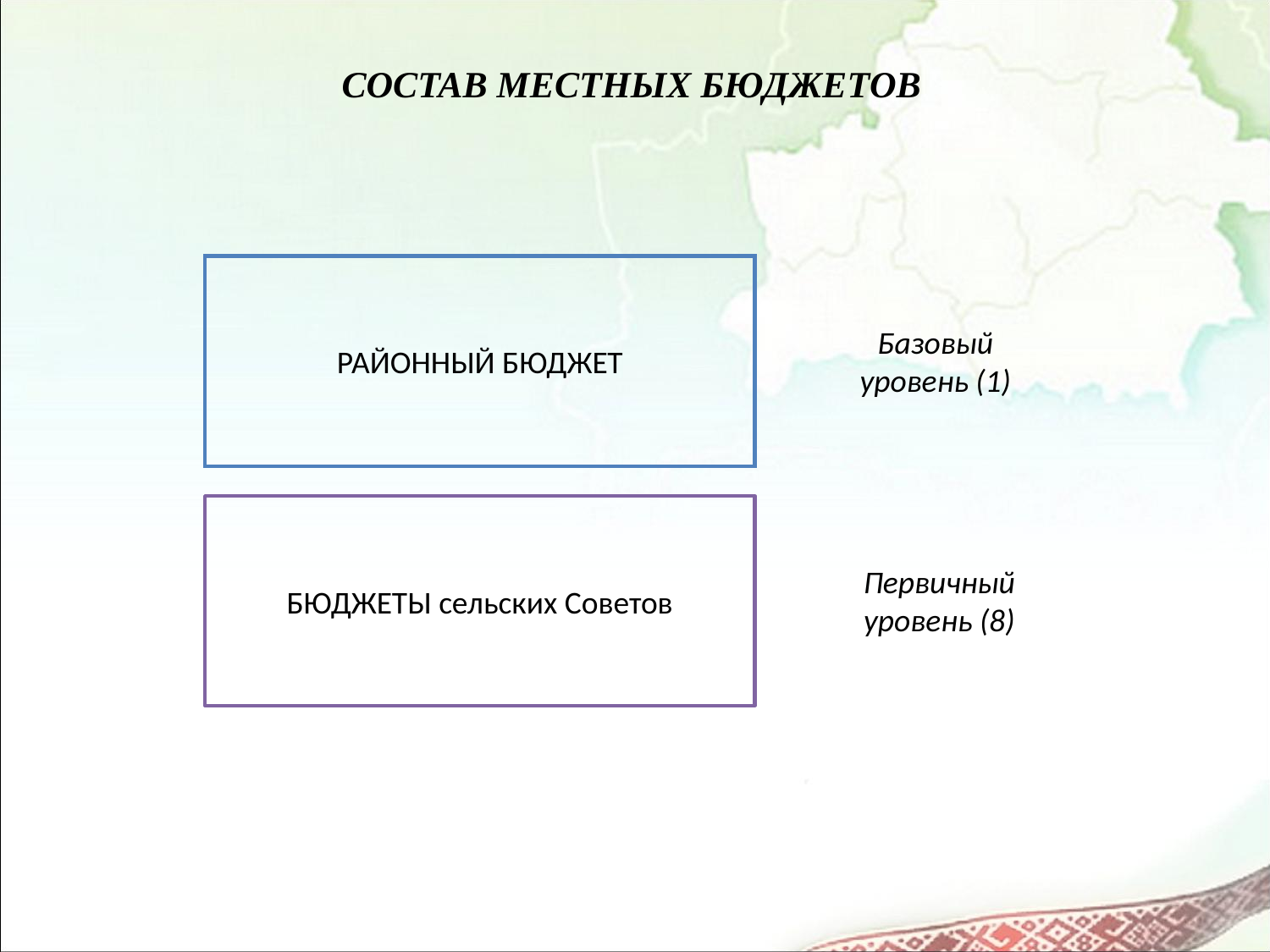

Состав местных бюджетов
РАЙОННЫЙ БЮДЖЕТ
Базовый
уровень (1)
БЮДЖЕТЫ сельских Советов
Первичный
уровень (8)